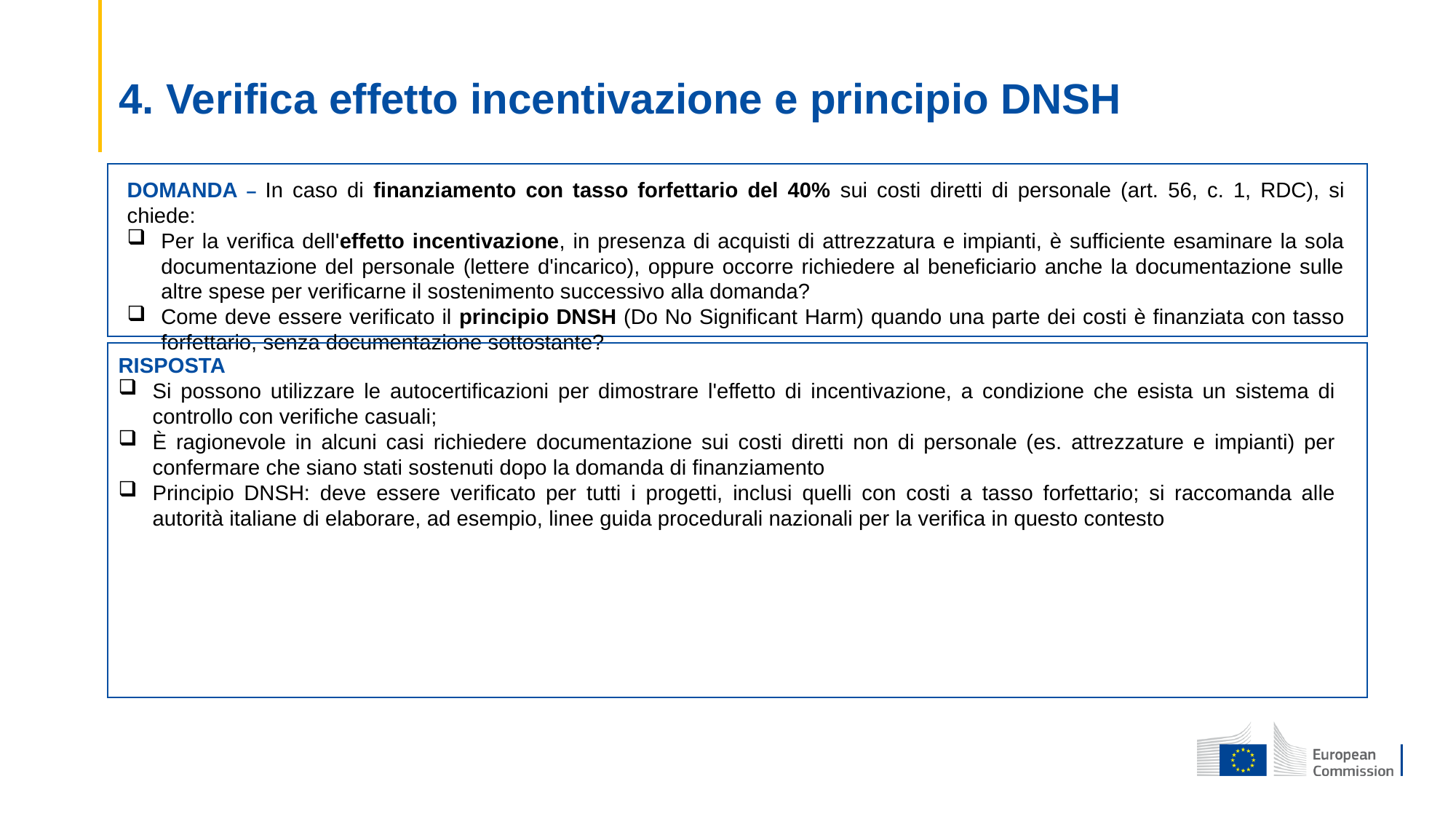

# 4. Verifica effetto incentivazione e principio DNSH

DOMANDA – In caso di finanziamento con tasso forfettario del 40% sui costi diretti di personale (art. 56, c. 1, RDC), si chiede:
Per la verifica dell'effetto incentivazione, in presenza di acquisti di attrezzatura e impianti, è sufficiente esaminare la sola documentazione del personale (lettere d'incarico), oppure occorre richiedere al beneficiario anche la documentazione sulle altre spese per verificarne il sostenimento successivo alla domanda?
Come deve essere verificato il principio DNSH (Do No Significant Harm) quando una parte dei costi è finanziata con tasso forfettario, senza documentazione sottostante?

RISPOSTA
Si possono utilizzare le autocertificazioni per dimostrare l'effetto di incentivazione, a condizione che esista un sistema di controllo con verifiche casuali;
È ragionevole in alcuni casi richiedere documentazione sui costi diretti non di personale (es. attrezzature e impianti) per confermare che siano stati sostenuti dopo la domanda di finanziamento
Principio DNSH: deve essere verificato per tutti i progetti, inclusi quelli con costi a tasso forfettario; si raccomanda alle autorità italiane di elaborare, ad esempio, linee guida procedurali nazionali per la verifica in questo contesto